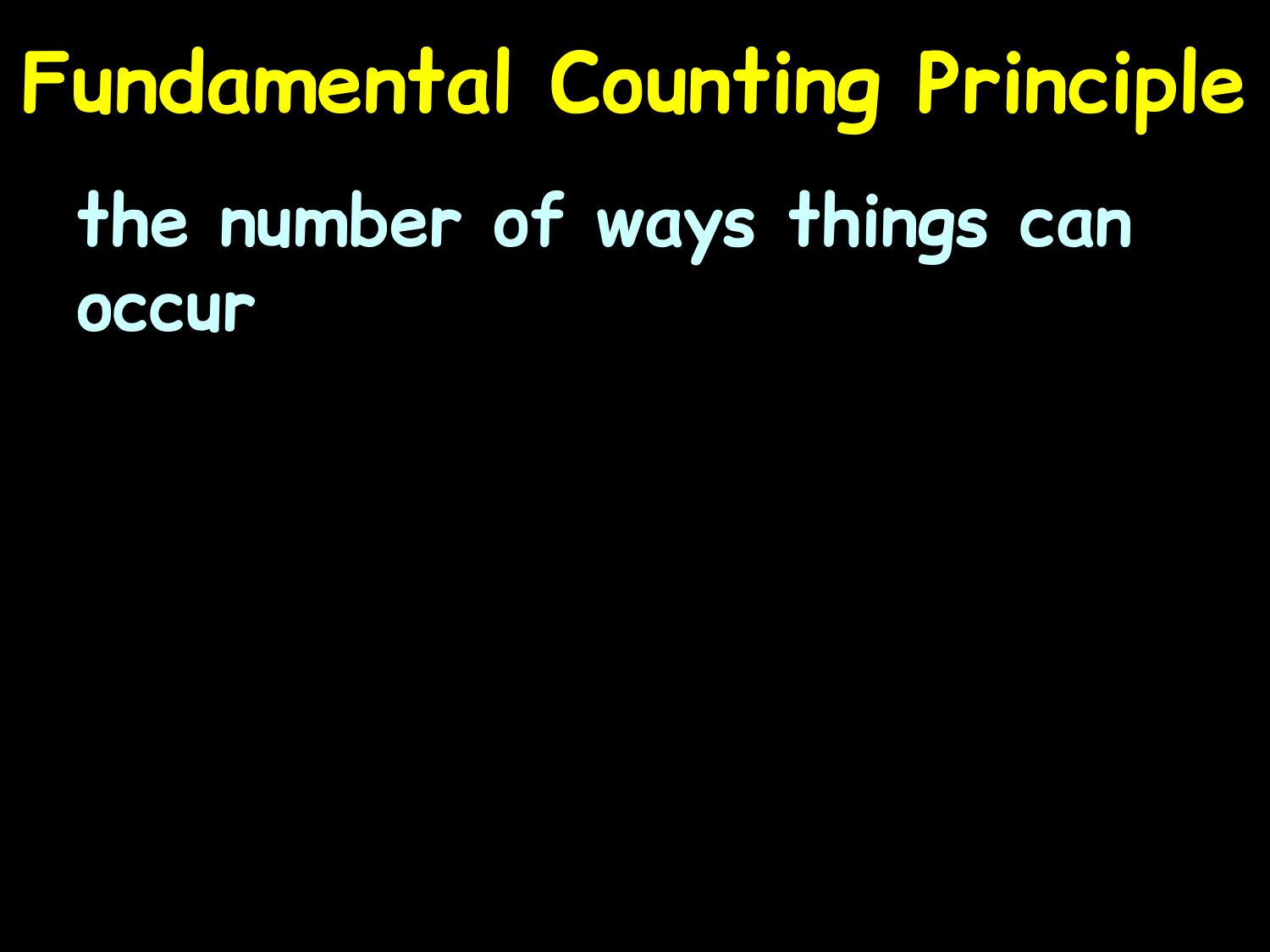

# Fundamental Counting Principle
the number of ways things can occur